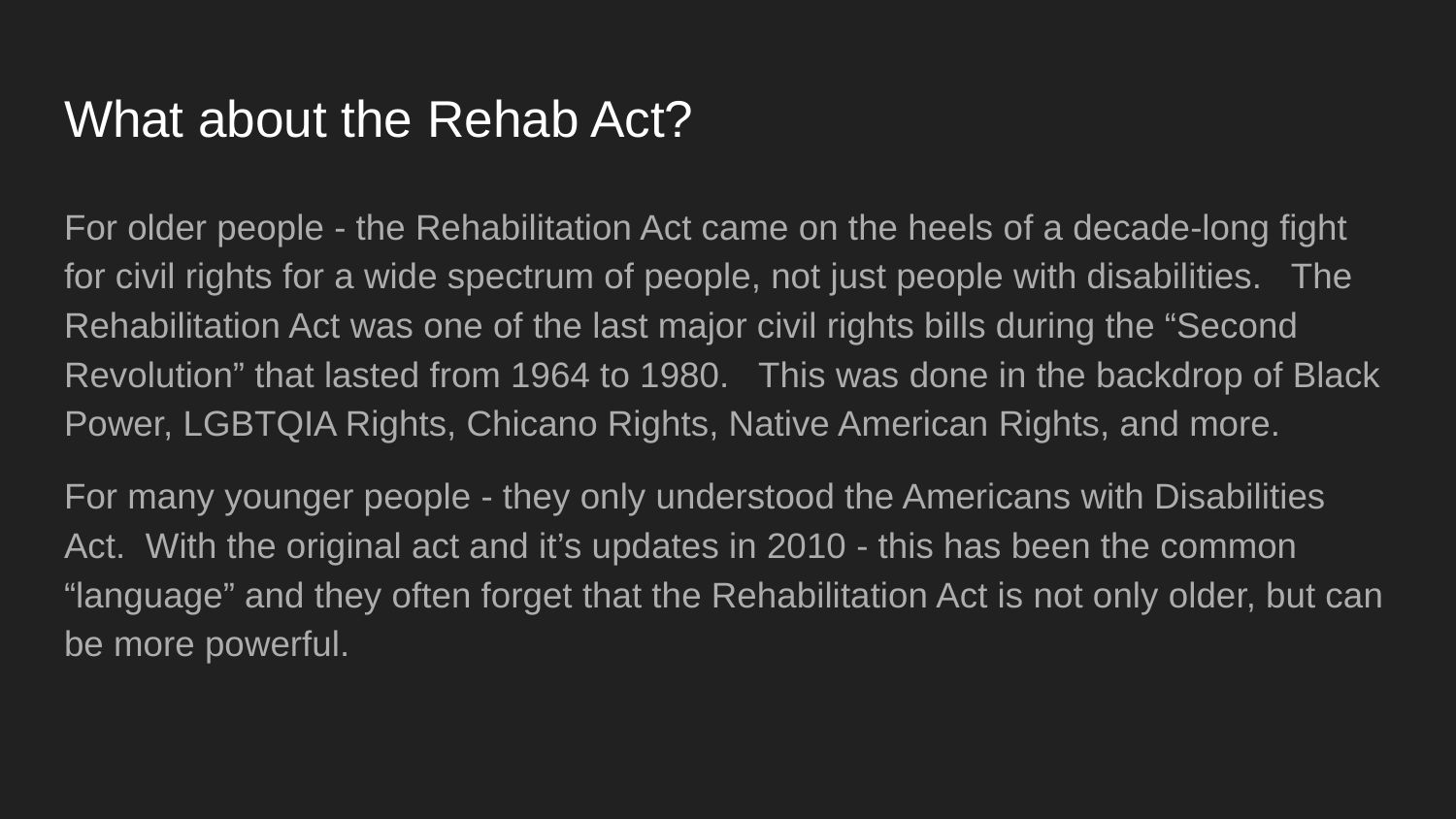

# What about the Rehab Act?
For older people - the Rehabilitation Act came on the heels of a decade-long fight for civil rights for a wide spectrum of people, not just people with disabilities.   The Rehabilitation Act was one of the last major civil rights bills during the “Second Revolution” that lasted from 1964 to 1980.   This was done in the backdrop of Black Power, LGBTQIA Rights, Chicano Rights, Native American Rights, and more.
For many younger people - they only understood the Americans with Disabilities Act.  With the original act and it’s updates in 2010 - this has been the common “language” and they often forget that the Rehabilitation Act is not only older, but can be more powerful.